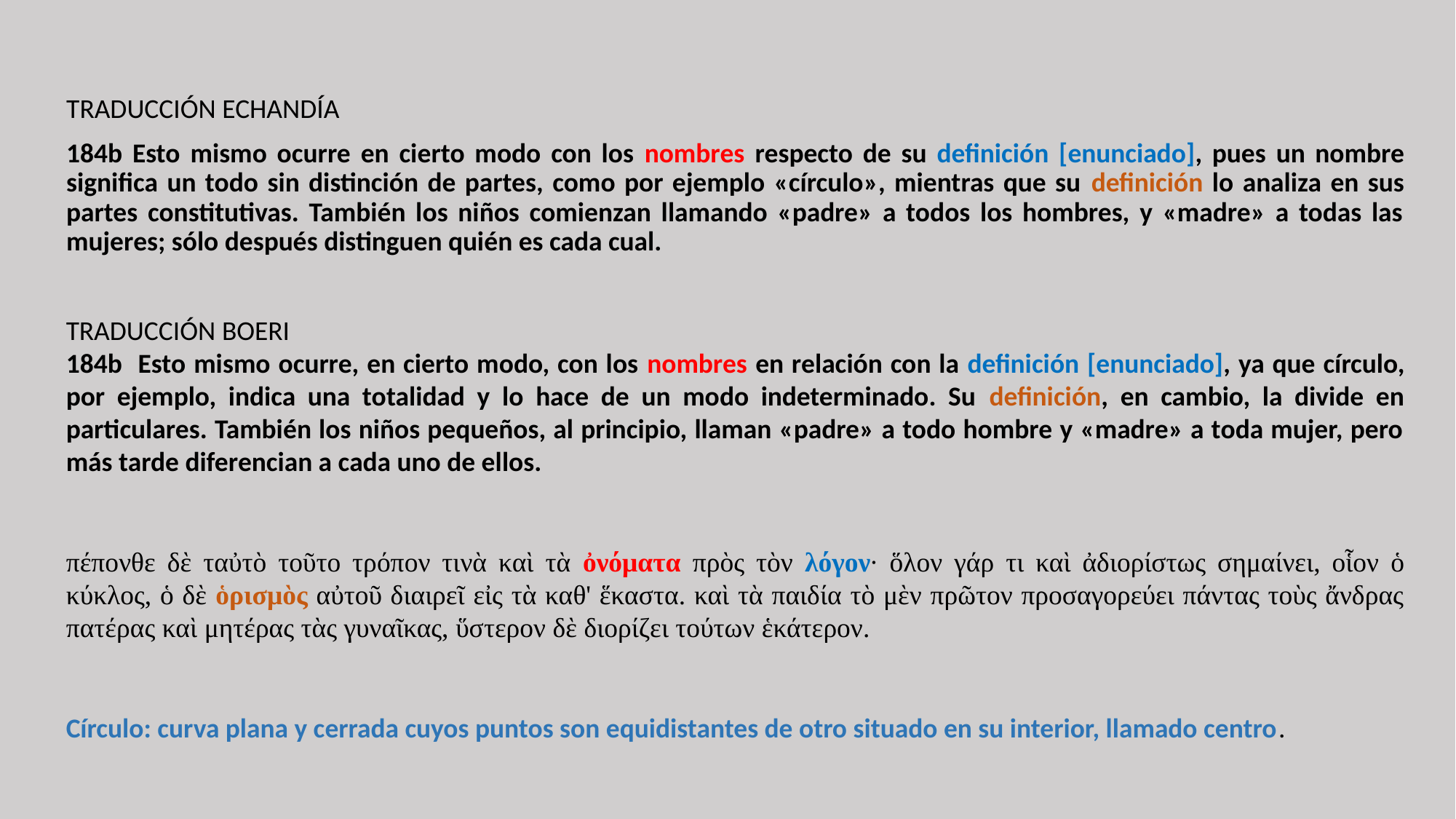

TRADUCCIÓN ECHANDÍA
184b Esto mismo ocurre en cierto modo con los nombres respecto de su definición [enunciado], pues un nombre significa un todo sin distinción de partes, como por ejemplo «círculo», mientras que su definición lo analiza en sus partes constitutivas. También los niños comienzan llamando «padre» a todos los hombres, y «madre» a todas las mujeres; sólo después distinguen quién es cada cual.

TRADUCCIÓN BOERI
184b  Esto mismo ocurre, en cierto modo, con los nombres en relación con la definición [enunciado], ya que círculo, por ejemplo, indica una totalidad y lo hace de un modo indeterminado. Su definición, en cambio, la divide en particulares. También los niños pequeños, al principio, llaman «padre» a todo hombre y «madre» a toda mujer, pero más tarde diferencian a cada uno de ellos.
πέπονθε δὲ ταὐτὸ τοῦτο τρόπον τινὰ καὶ τὰ ὀνόματα πρὸς τὸν λόγον· ὅλον γάρ τι καὶ ἀδιορίστως σημαίνει, οἷον ὁ κύκλος, ὁ δὲ ὁρισμὸς αὐτοῦ διαιρεῖ εἰς τὰ καθ' ἕκαστα. καὶ τὰ παιδία τὸ μὲν πρῶτον προσαγορεύει πάντας τοὺς ἄνδρας πατέρας καὶ μητέρας τὰς γυναῖκας, ὕστερον δὲ διορίζει τούτων ἑκάτερον.
Círculo: curva plana y cerrada cuyos puntos son equidistantes de otro situado en su interior, llamado centro.